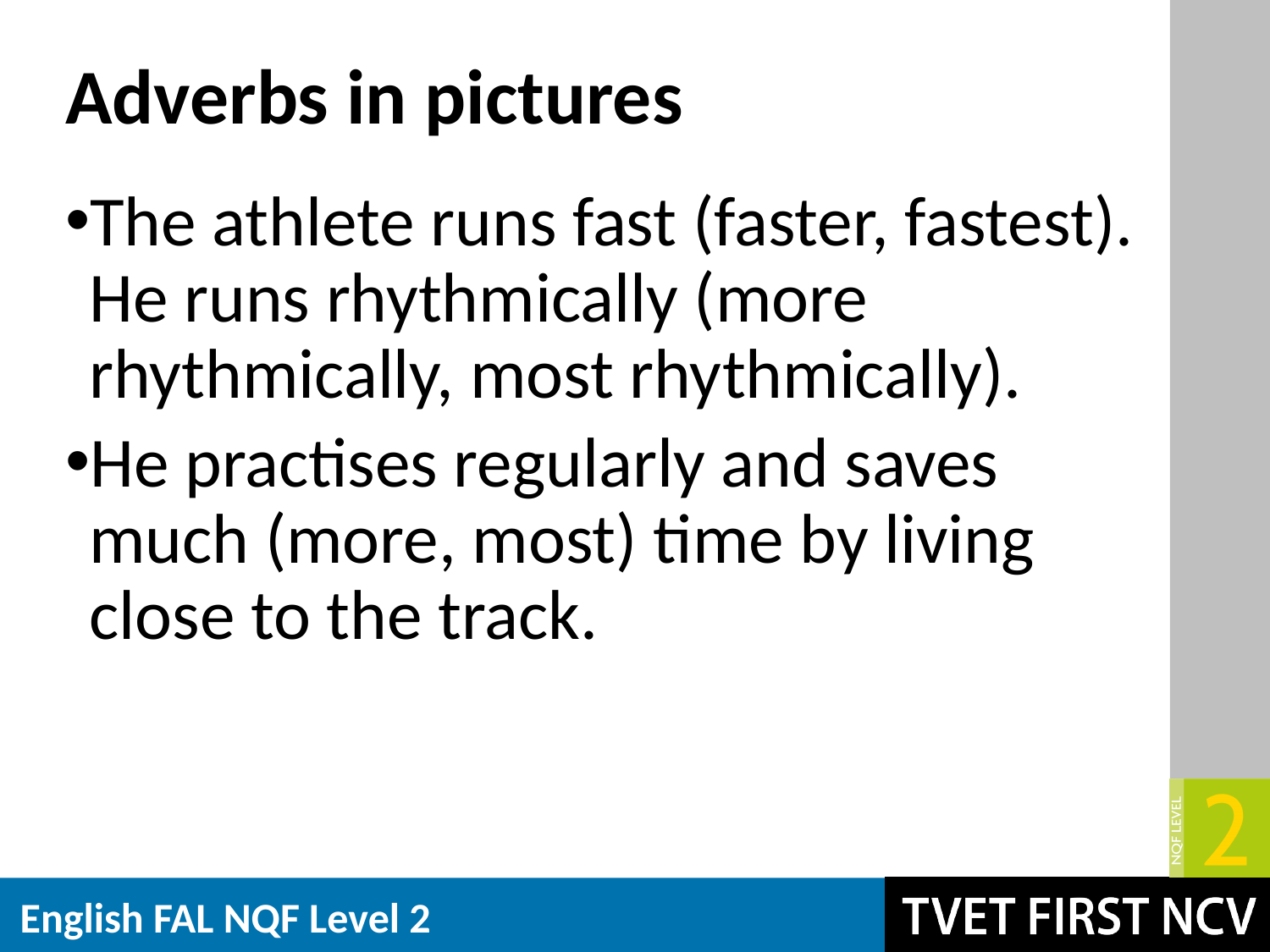

# Adverbs in pictures
The athlete runs fast (faster, fastest). He runs rhythmically (more rhythmically, most rhythmically).
He practises regularly and saves much (more, most) time by living close to the track.